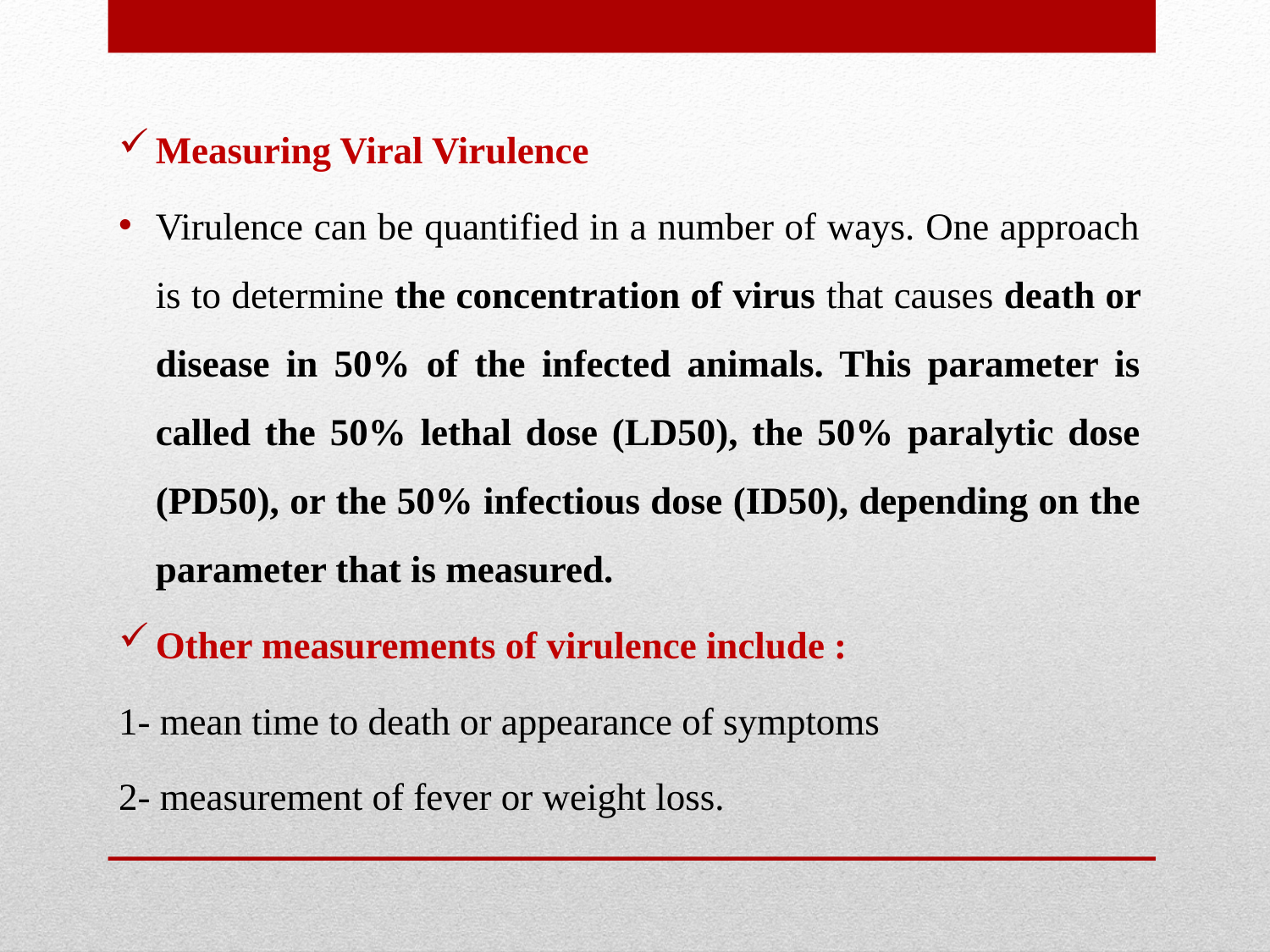

Measuring Viral Virulence
Virulence can be quantified in a number of ways. One approach is to determine the concentration of virus that causes death or disease in 50% of the infected animals. This parameter is called the 50% lethal dose (LD50), the 50% paralytic dose (PD50), or the 50% infectious dose (ID50), depending on the parameter that is measured.
Other measurements of virulence include :
1- mean time to death or appearance of symptoms
2- measurement of fever or weight loss.